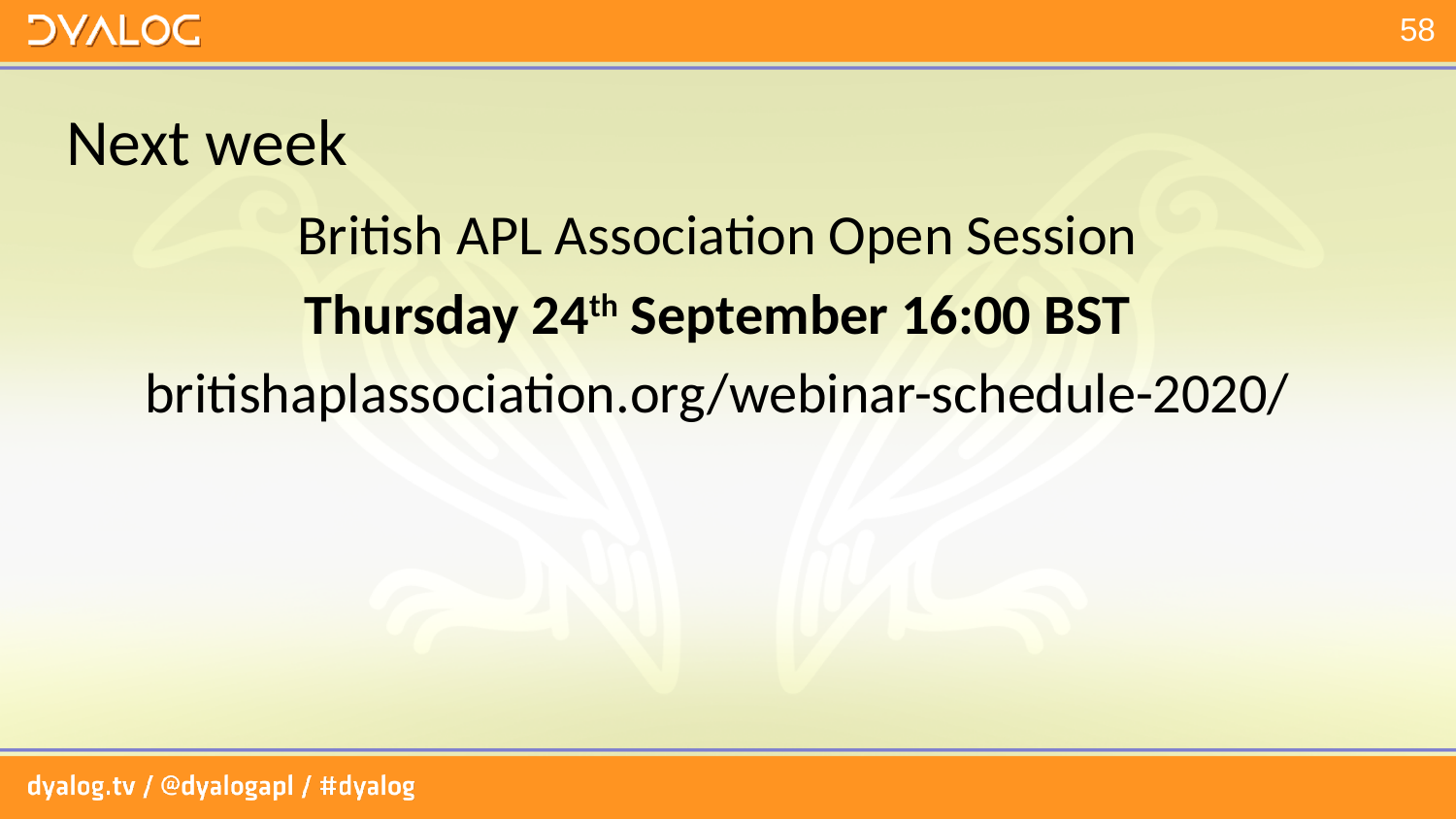

# Next week
British APL Association Open Session
Thursday 24th September 16:00 BST
britishaplassociation.org/webinar-schedule-2020/